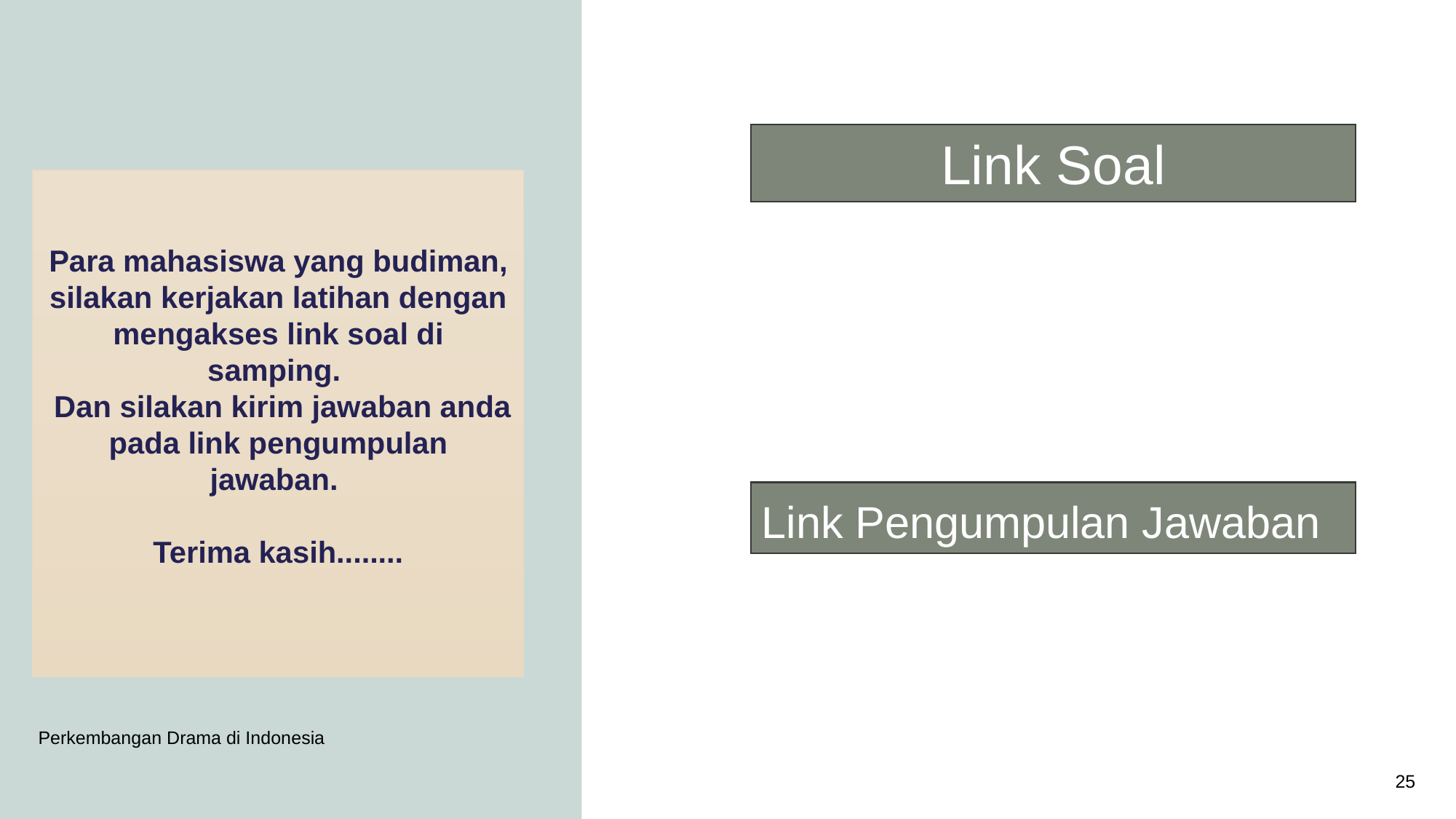

Link Soal
Para mahasiswa yang budiman, silakan kerjakan latihan dengan mengakses link soal di samping.
 Dan silakan kirim jawaban anda pada link pengumpulan jawaban.

Terima kasih........

Link Pengumpulan Jawaban

Perkembangan Drama di Indonesia

25